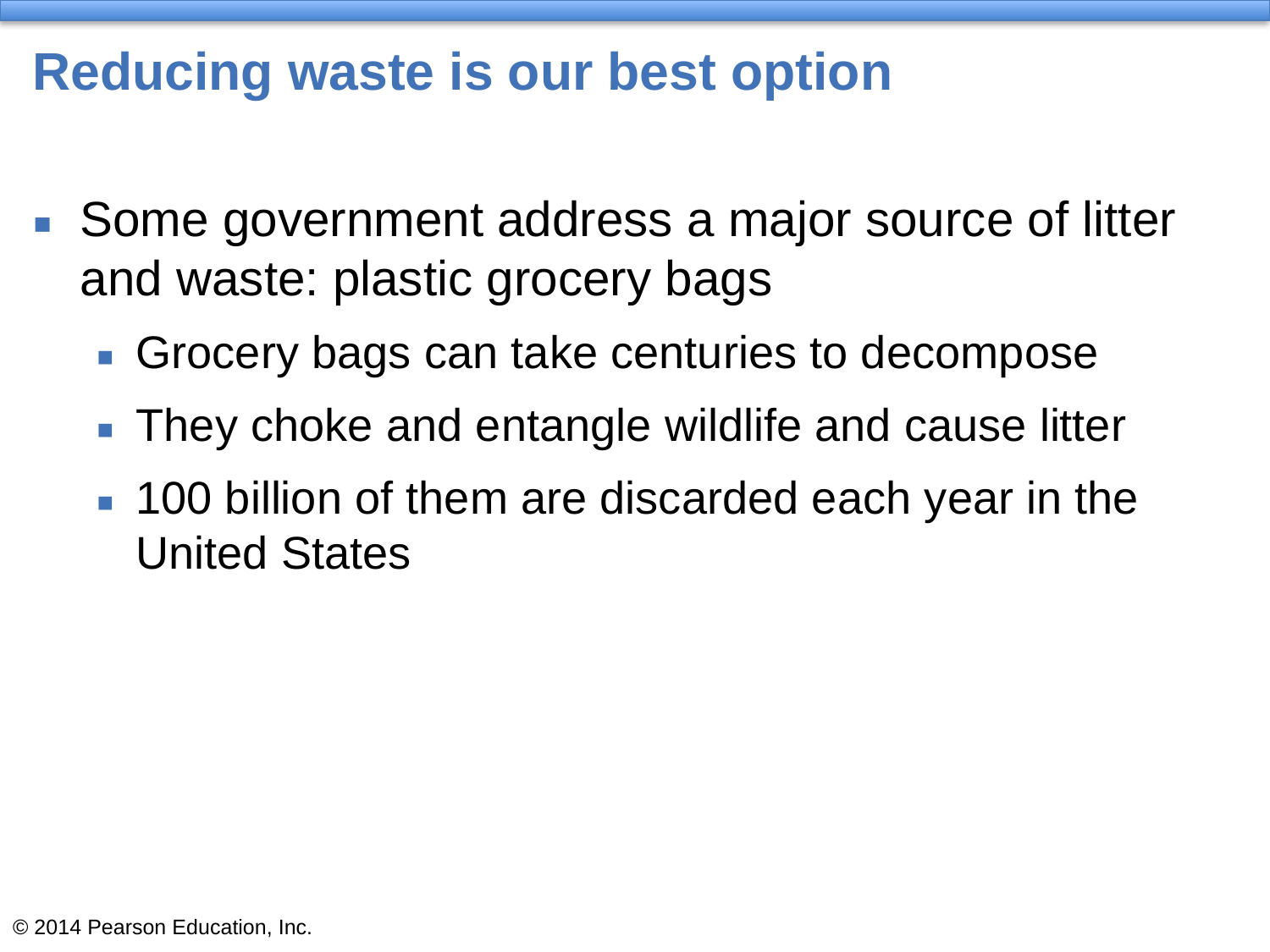

# Reducing waste is our best option
Some government address a major source of litter and waste: plastic grocery bags
Grocery bags can take centuries to decompose
They choke and entangle wildlife and cause litter
100 billion of them are discarded each year in the United States
© 2014 Pearson Education, Inc.